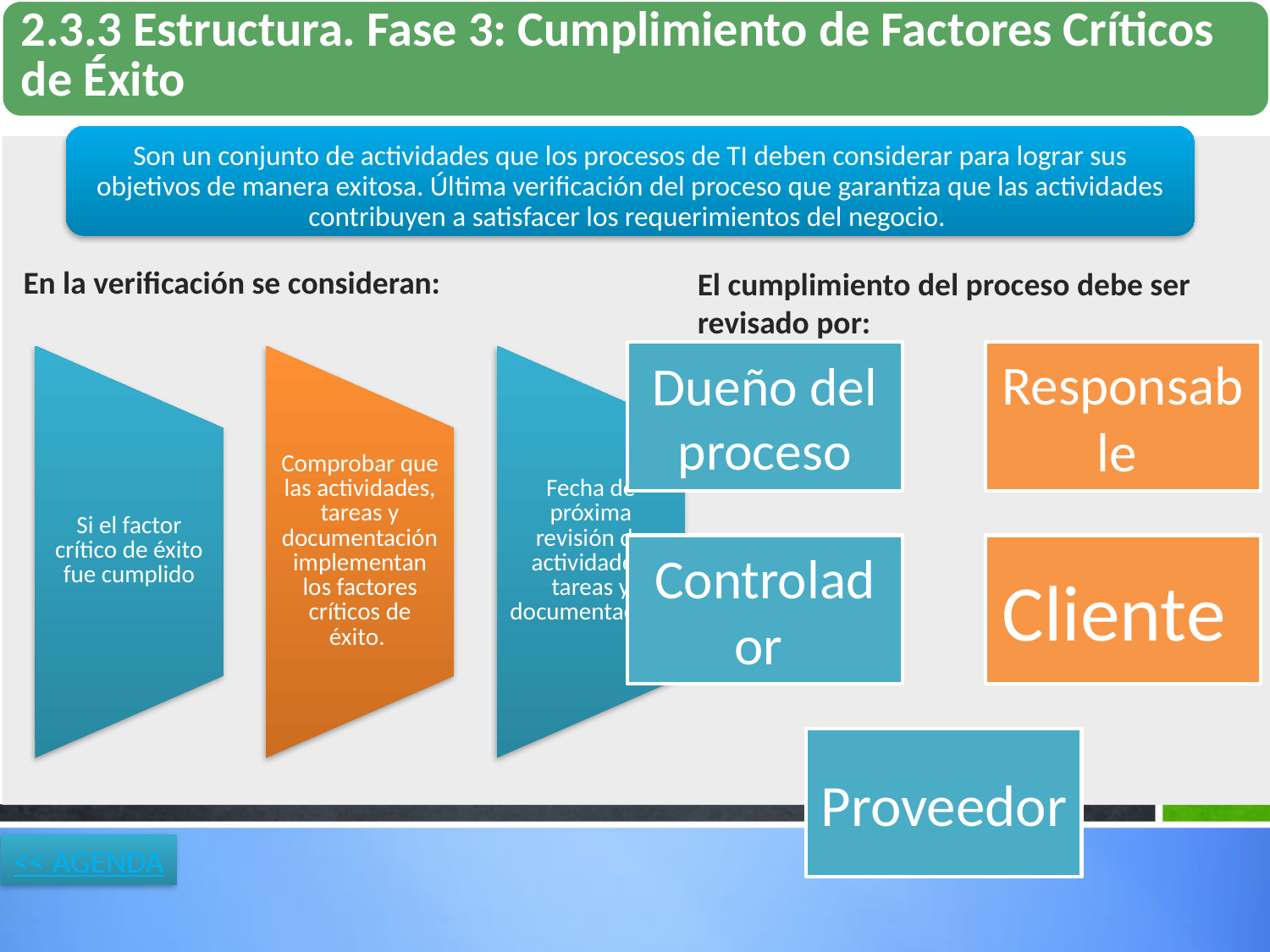

2.3.3 Estructura. Fase 3: Cumplimiento de Factores Críticos de Éxito

Son un conjunto de actividades que los procesos de TI deben considerar para lograr sus objetivos de manera exitosa. Última verificación del proceso que garantiza que las actividades contribuyen a satisfacer los requerimientos del negocio.

En la verificación se consideran:
El cumplimiento del proceso debe ser revisado por:
Dueño del proceso
Responsable
Controlador
Cliente
Proveedor
Si el factor crítico de éxito fue cumplido
Comprobar que las actividades, tareas y documentación implementan los factores críticos de éxito.
<< AGENDA